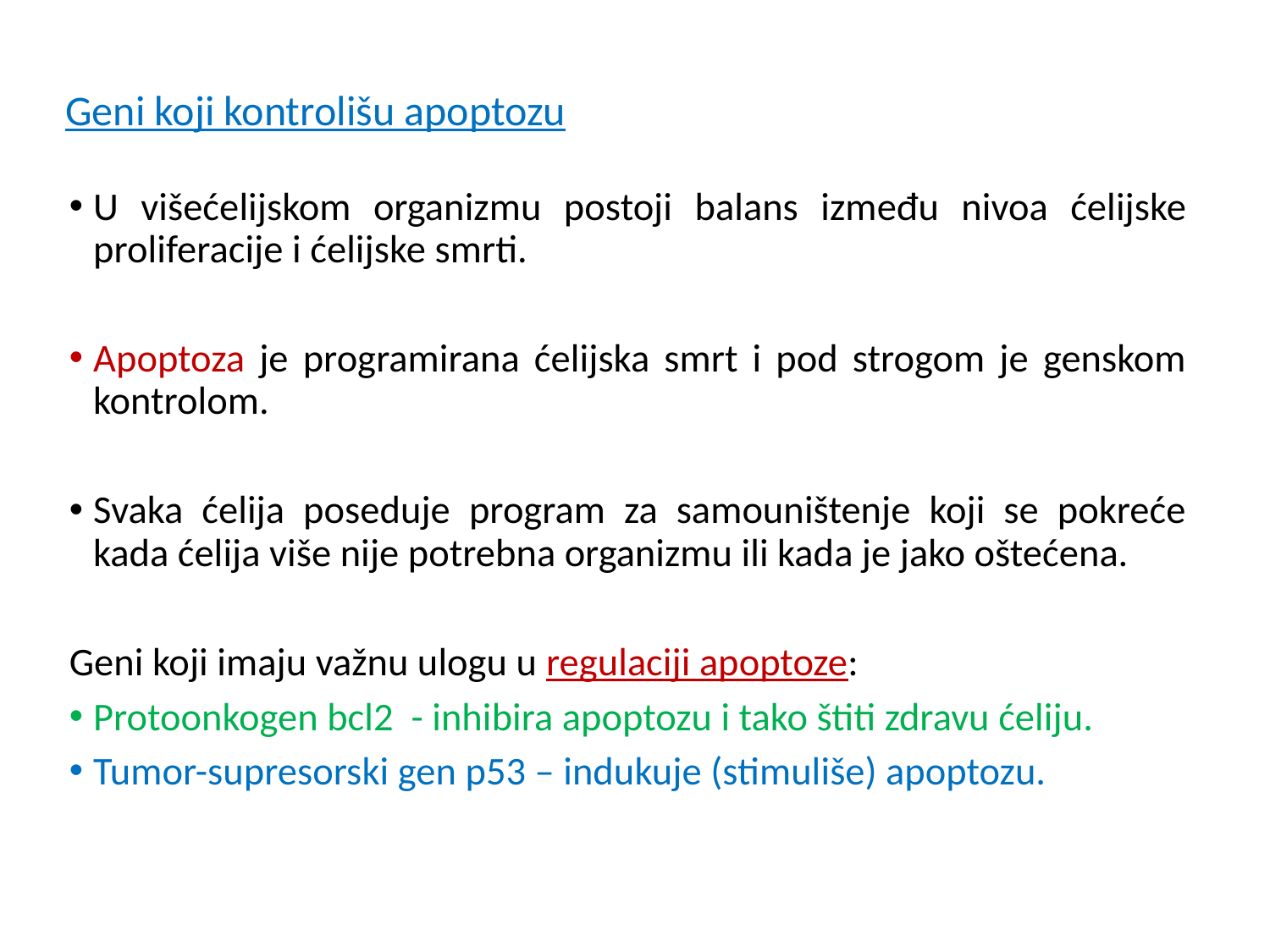

# Geni koji kontrolišu apoptozu
U višećelijskom organizmu postoji balans između nivoa ćelijske proliferacije i ćelijske smrti.

Apoptoza je programirana ćelijska smrt i pod strogom je genskom kontrolom.

Svaka ćelija poseduje program za samouništenje koji se pokreće kada ćelija više nije potrebna organizmu ili kada je jako oštećena.

Geni koji imaju važnu ulogu u regulaciji apoptoze:
Protoonkogen bcl2  - inhibira apoptozu i tako štiti zdravu ćeliju.
Tumor-supresorski gen p53 – indukuje (stimuliše) apoptozu.